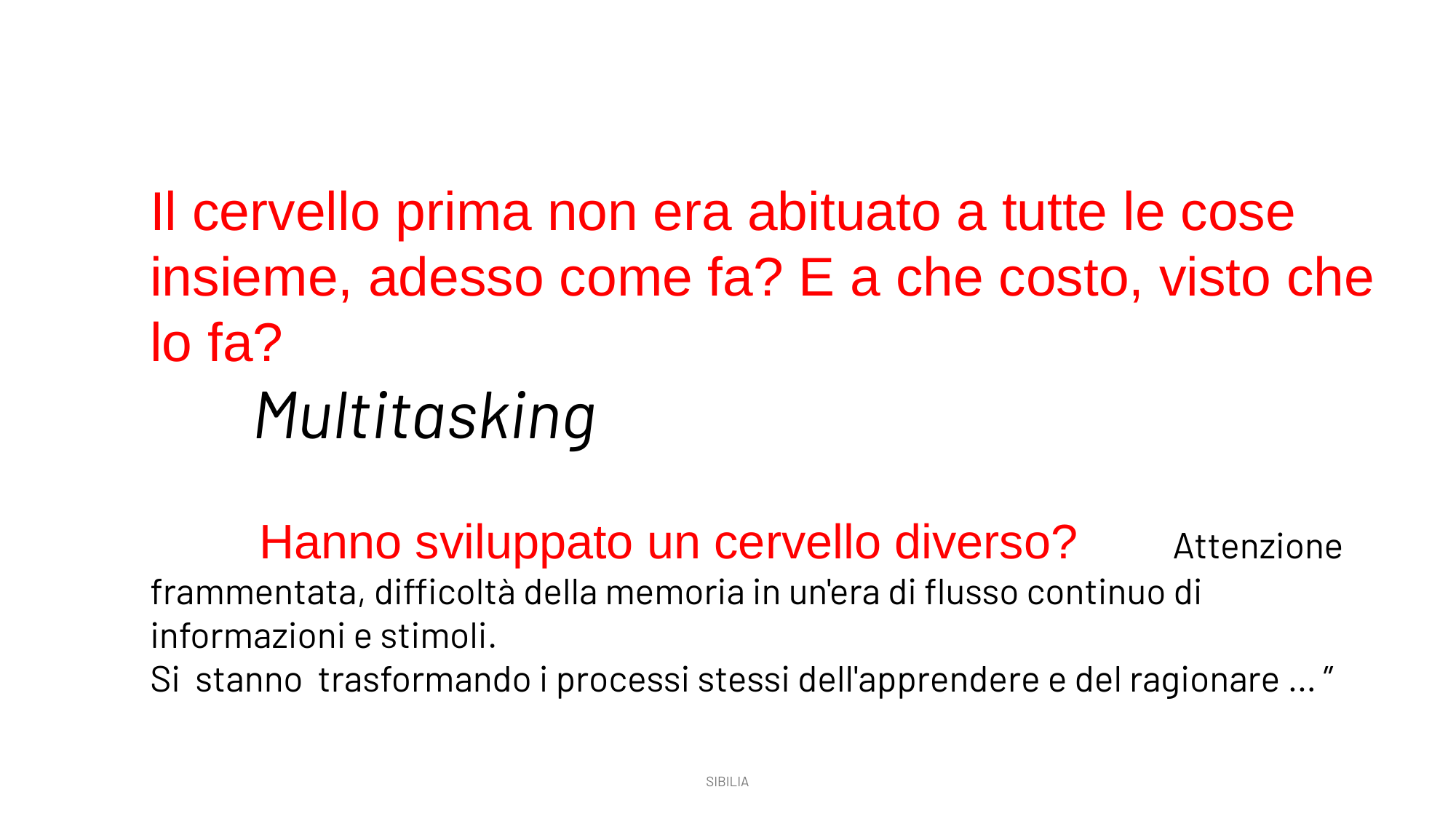

Il cervello prima non era abituato a tutte le cose insieme, adesso come fa? E a che costo, visto che lo fa?
              Multitasking

	Hanno sviluppato un cervello diverso?       Attenzione frammentata, difficoltà della memoria in un'era di flusso continuo di informazioni e stimoli.
Si  stanno  trasformando i processi stessi dell'apprendere e del ragionare … ”
SIBILIA